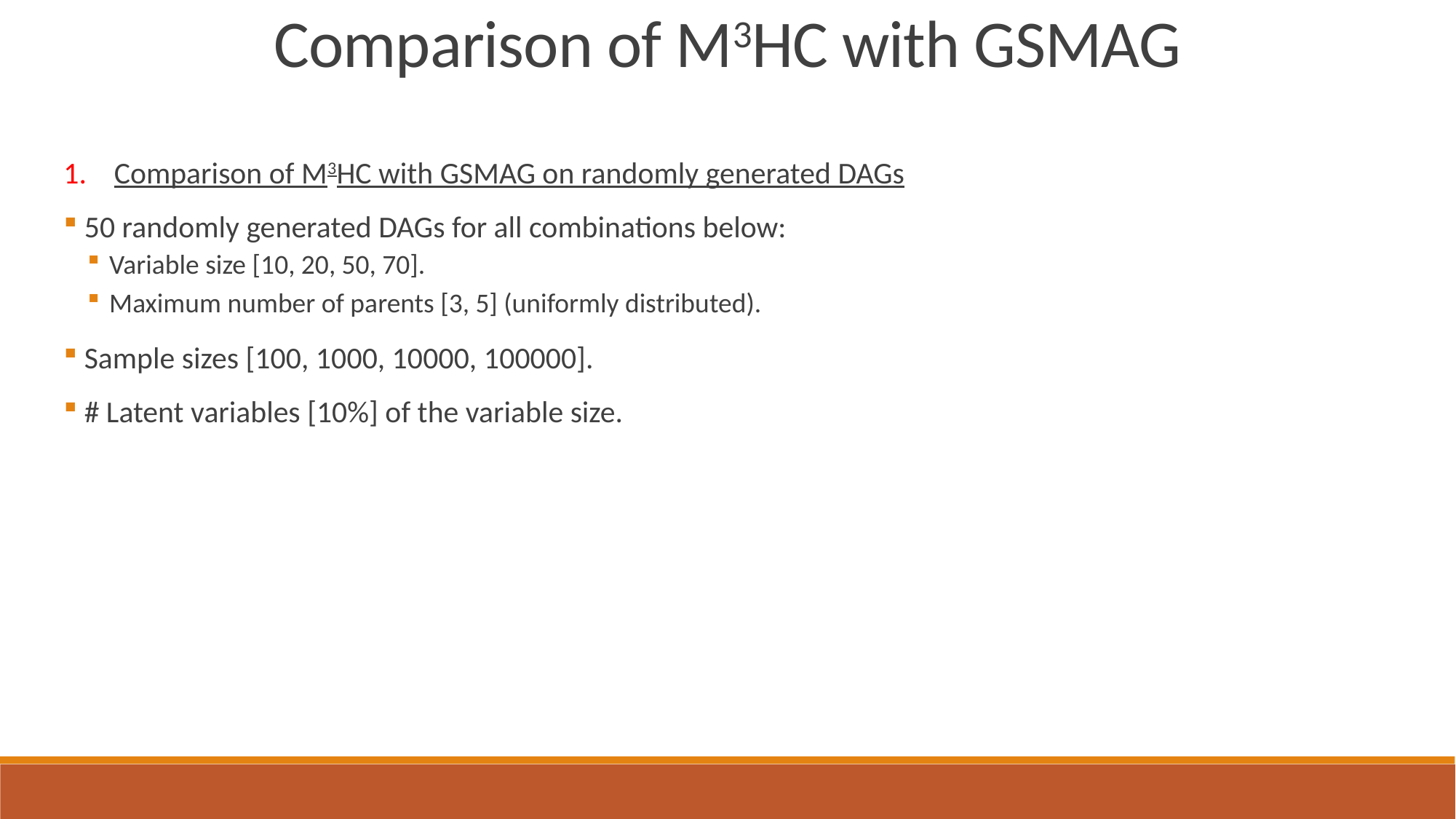

Comparison of M3HC with GSMAG
1.    Comparison of M3HC with GSMAG on randomly generated DAGs
 50 randomly generated DAGs for all combinations below:
Variable size [10, 20, 50, 70].
Maximum number of parents [3, 5] (uniformly distributed).
 Sample sizes [100, 1000, 10000, 100000].
 # Latent variables [10%] of the variable size.